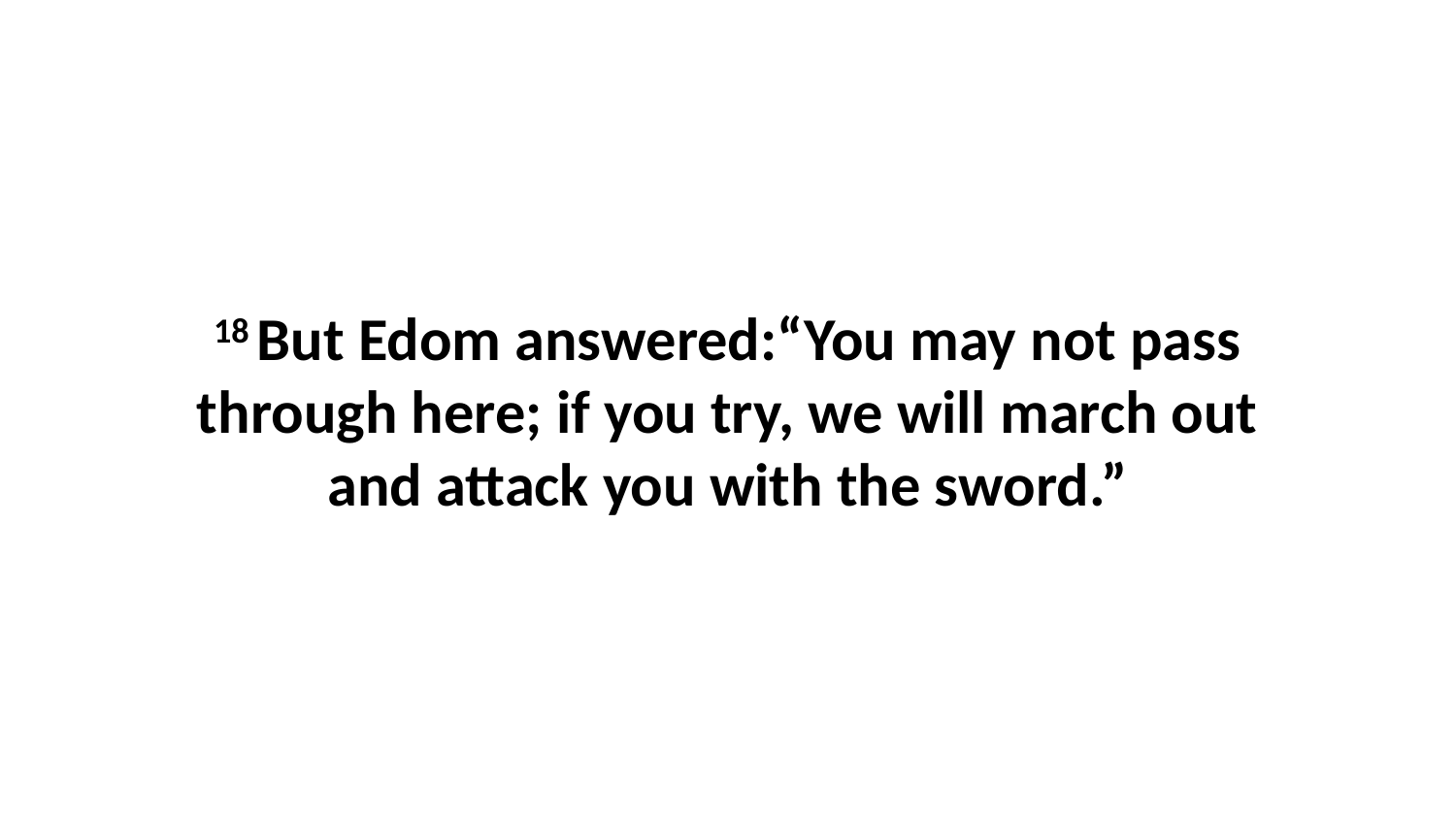

18 But Edom answered:“You may not pass through here; if you try, we will march out and attack you with the sword.”